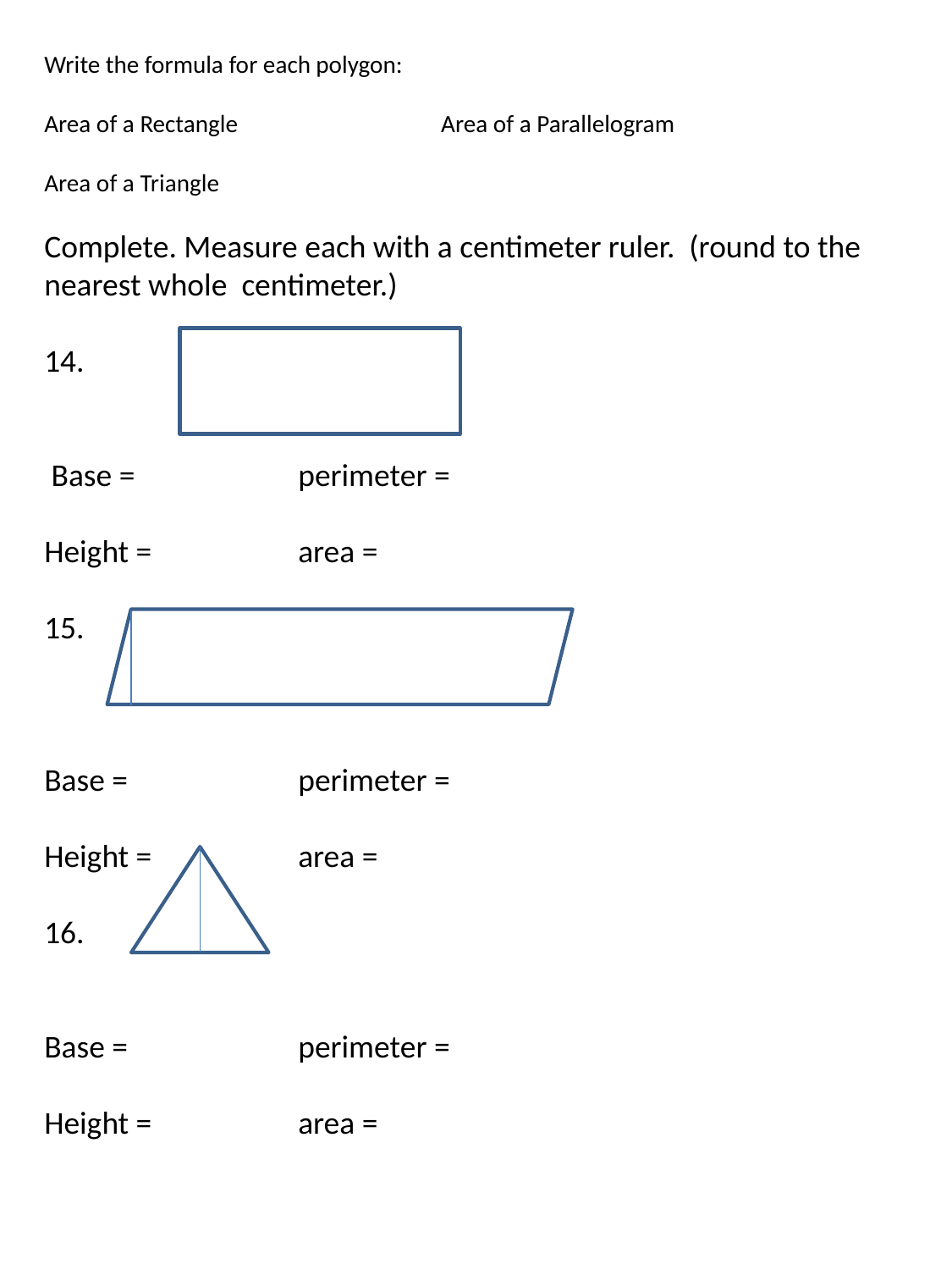

Write the formula for each polygon:

Area of a Rectangle                                     Area of a Parallelogram

Area of a Triangle

Complete. Measure each with a centimeter ruler.  (round to the nearest whole  centimeter.)

14.

 Base =		perimeter =

Height =		area =

15.

Base =		perimeter =

Height =		area =

16.

Base =		perimeter =

Height =		area =